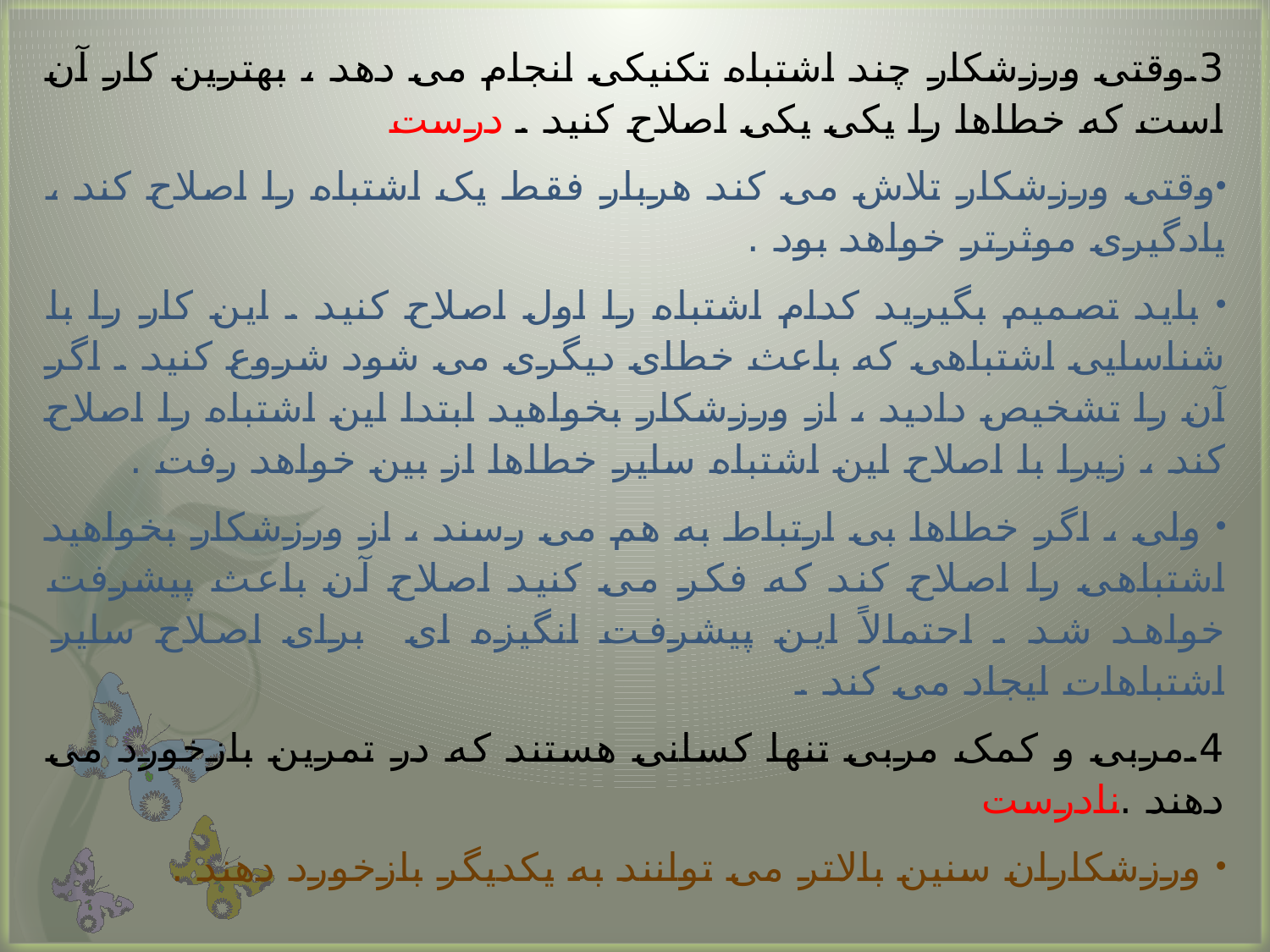

#
3.وقتی ورزشکار چند اشتباه تکنیکی انجام می دهد ، بهترین کار آن است که خطاها را یکی یکی اصلاح کنید . درست
وقتی ورزشکار تلاش می کند هربار فقط یک اشتباه را اصلاح کند ، یادگیری موثرتر خواهد بود .
 باید تصمیم بگیرید کدام اشتباه را اول اصلاح کنید . این کار را با شناسایی اشتباهی که باعث خطای دیگری می شود شروع کنید . اگر آن را تشخیص دادید ، از ورزشکار بخواهید ابتدا این اشتباه را اصلاح کند ، زیرا با اصلاح این اشتباه سایر خطاها از بین خواهد رفت .
 ولی ، اگر خطاها بی ارتباط به هم می رسند ، از ورزشکار بخواهید اشتباهی را اصلاح کند که فکر می کنید اصلاح آن باعث پیشرفت خواهد شد . احتمالاً این پیشرفت انگیزه ای  برای اصلاح سایر اشتباهات ایجاد می کند .
4.مربی و کمک مربی تنها کسانی هستند که در تمرین بازخورد می دهند .نادرست
 ورزشکاران سنین بالاتر می توانند به یکدیگر بازخورد دهند .